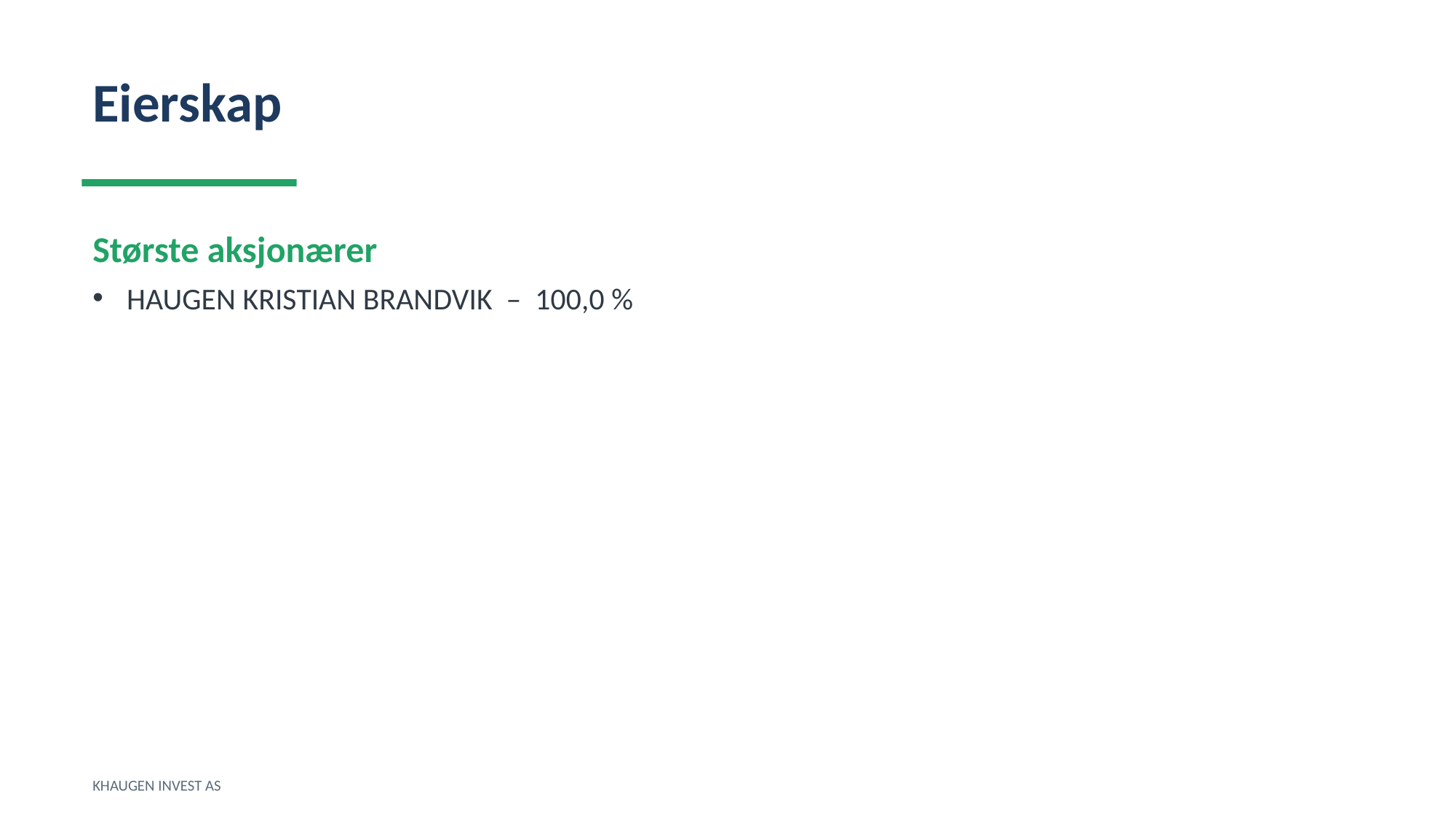

Eierskap

Største aksjonærer
HAUGEN KRISTIAN BRANDVIK  –  100,0 %
KHAUGEN INVEST AS